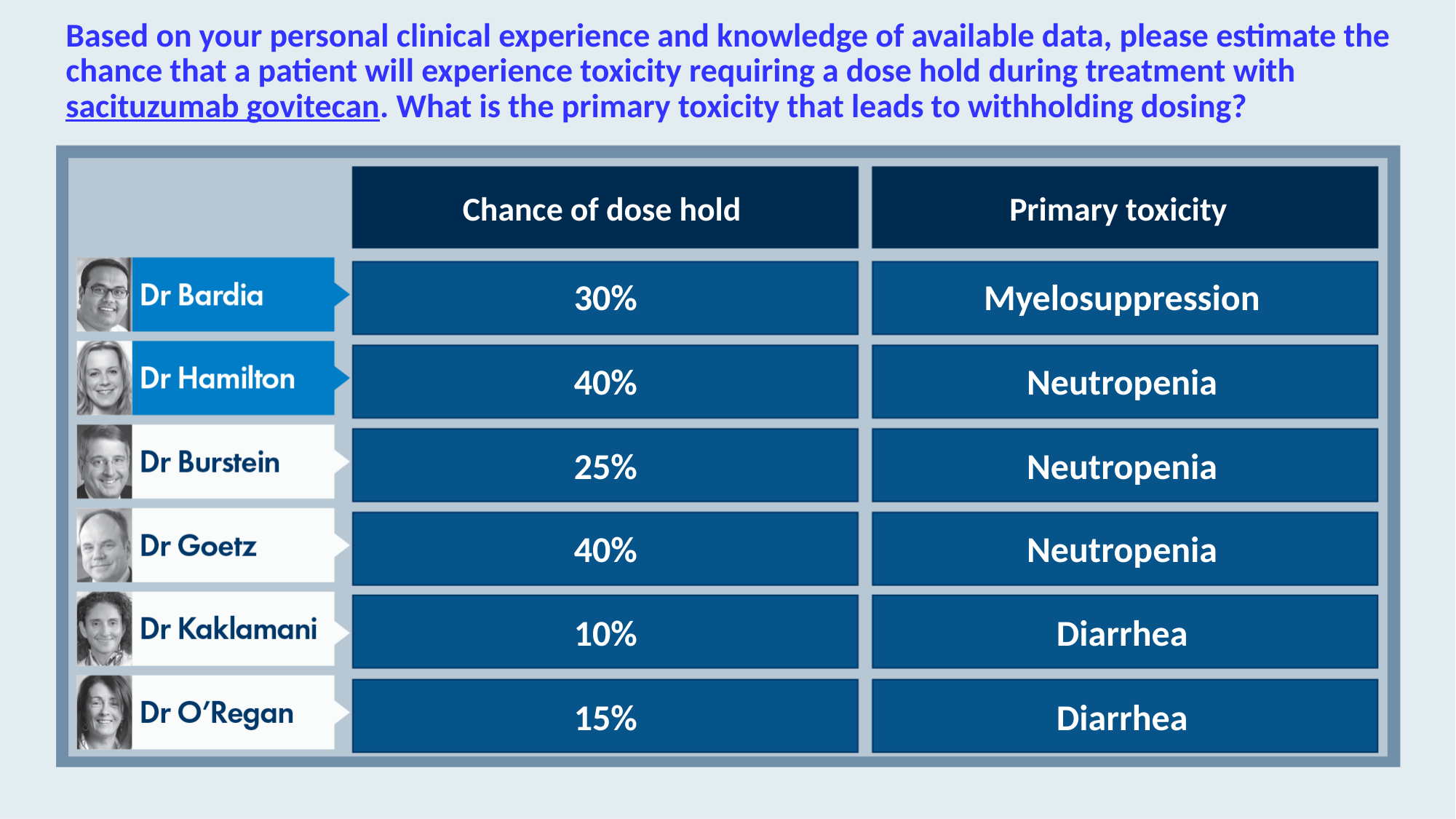

# Based on your personal clinical experience and knowledge of available data, please estimate the chance that a patient will experience toxicity requiring a dose hold during treatment with sacituzumab govitecan. What is the primary toxicity that leads to withholding dosing?
Chance of dose hold
Primary toxicity
30%
Myelosuppression
40%
Neutropenia
25%
Neutropenia
40%
Neutropenia
10%
Diarrhea
15%
Diarrhea